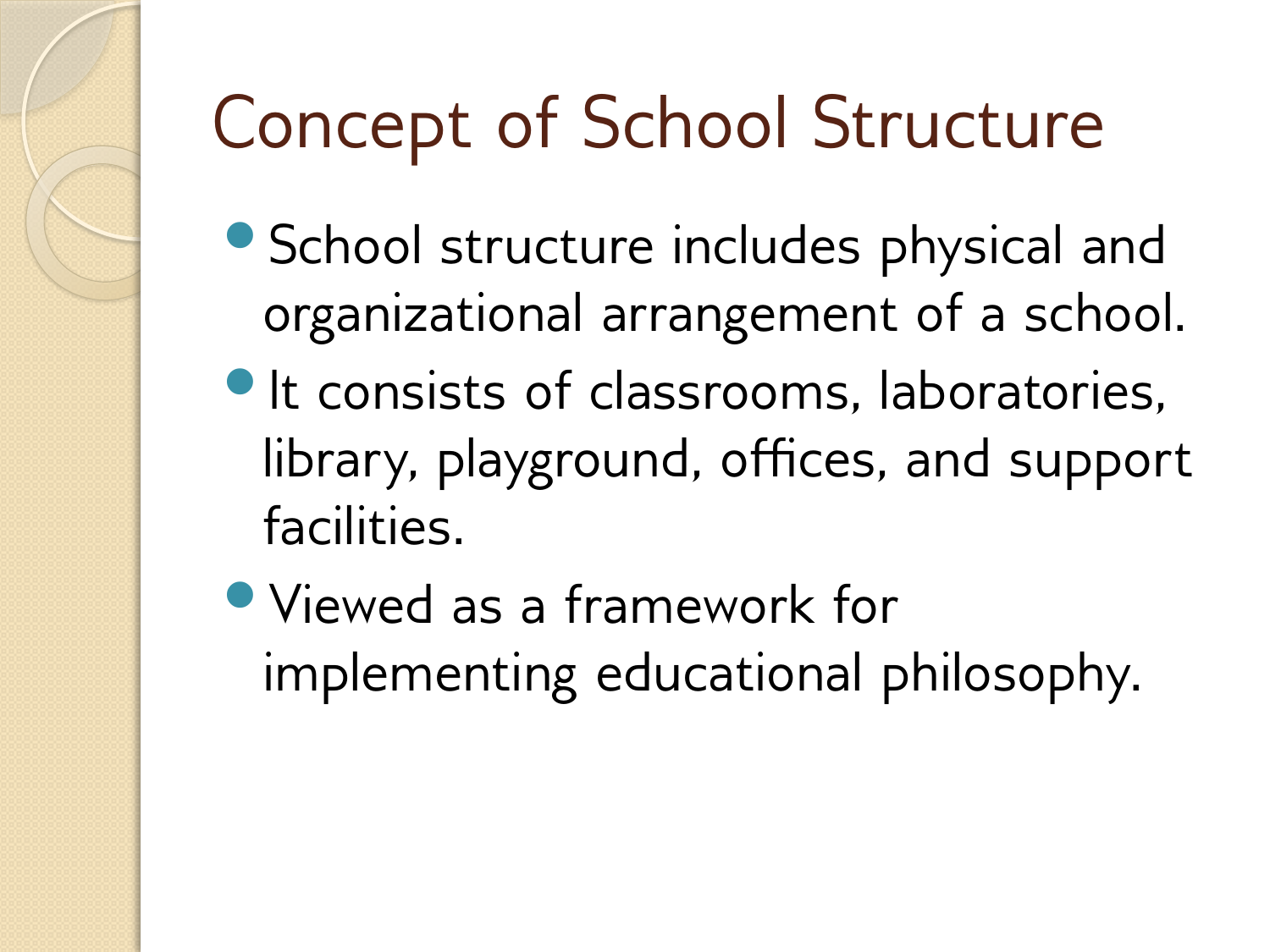

# Concept of School Structure
School structure includes physical and organizational arrangement of a school.
It consists of classrooms, laboratories, library, playground, offices, and support facilities.
Viewed as a framework for implementing educational philosophy.